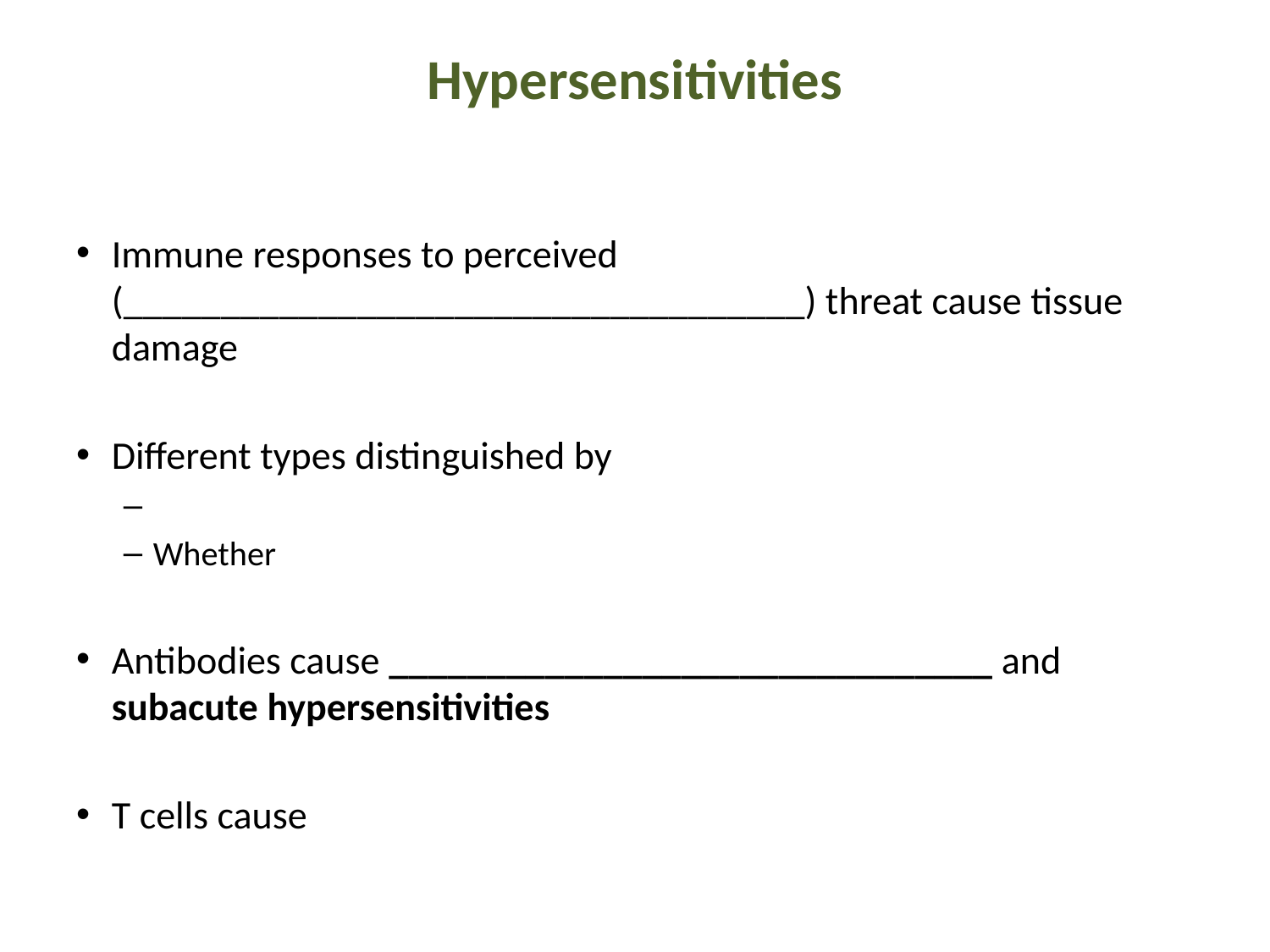

# Hypersensitivities
Immune responses to perceived (___________________________________) threat cause tissue damage

Different types distinguished by

Whether

Antibodies cause _______________________________ and subacute hypersensitivities

T cells cause